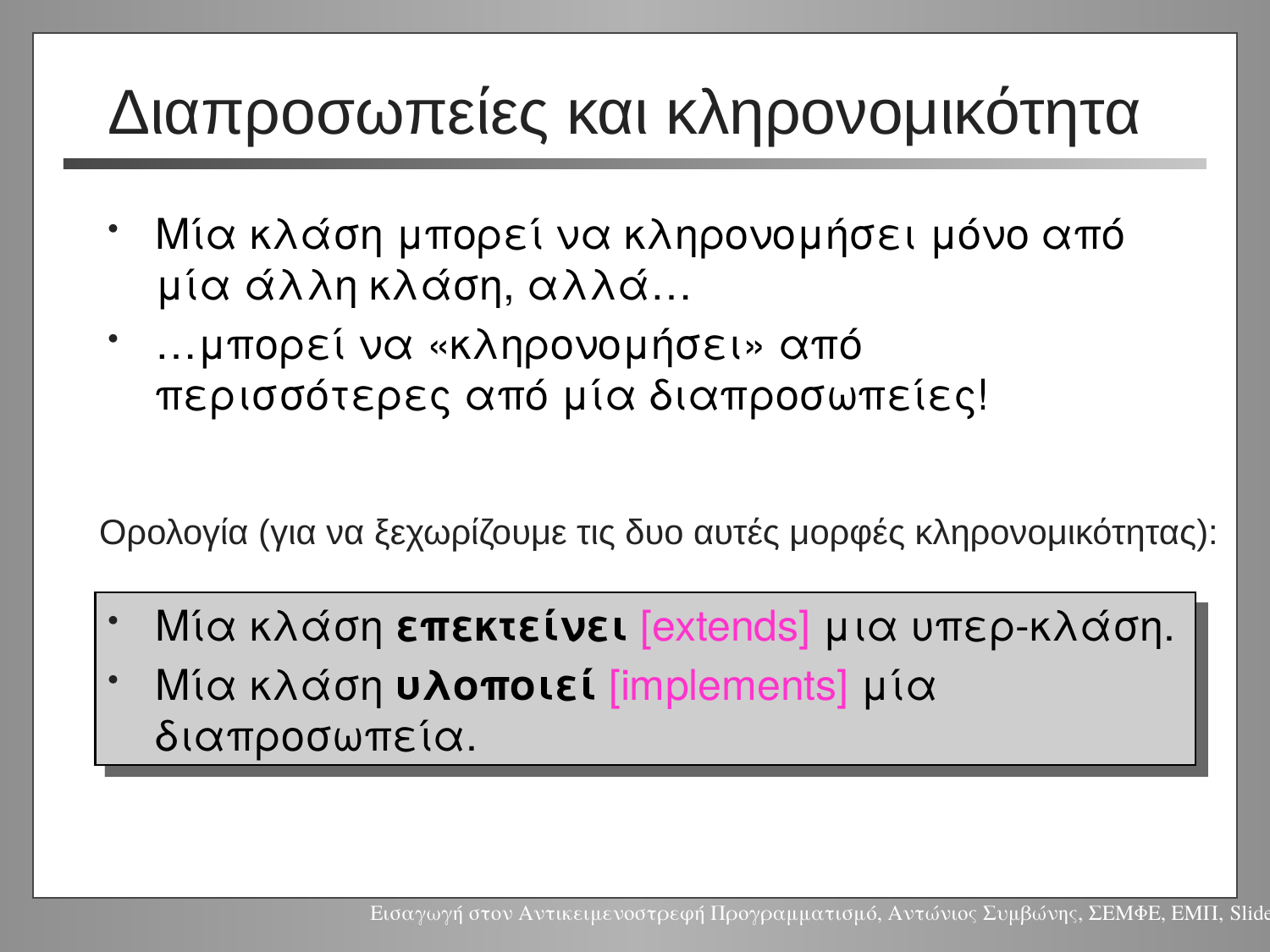

# Διαπροσωπείες και κληρονομικότητα
Μία κλάση μπορεί να κληρονομήσει μόνο από μία άλλη κλάση, αλλά…
…μπορεί να «κληρονομήσει» από περισσότερες από μία διαπροσωπείες!
Ορολογία (για να ξεχωρίζουμε τις δυο αυτές μορφές κληρονομικότητας):
Μία κλάση επεκτείνει [extends] μια υπερ-κλάση.
Μία κλάση υλοποιεί [implements] μία διαπροσωπεία.